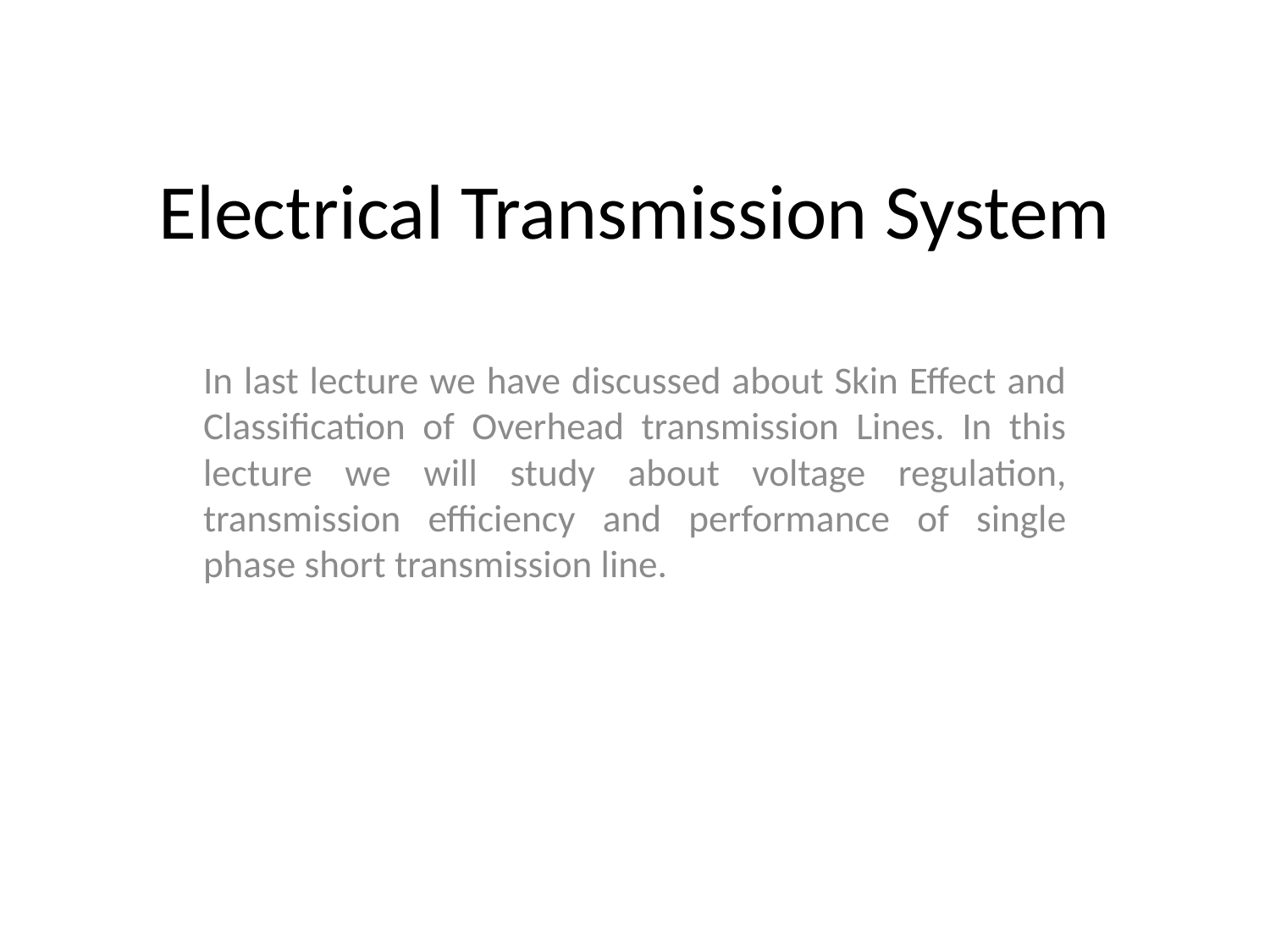

# Electrical Transmission System
In last lecture we have discussed about Skin Effect and Classification of Overhead transmission Lines. In this lecture we will study about voltage regulation, transmission efficiency and performance of single phase short transmission line.